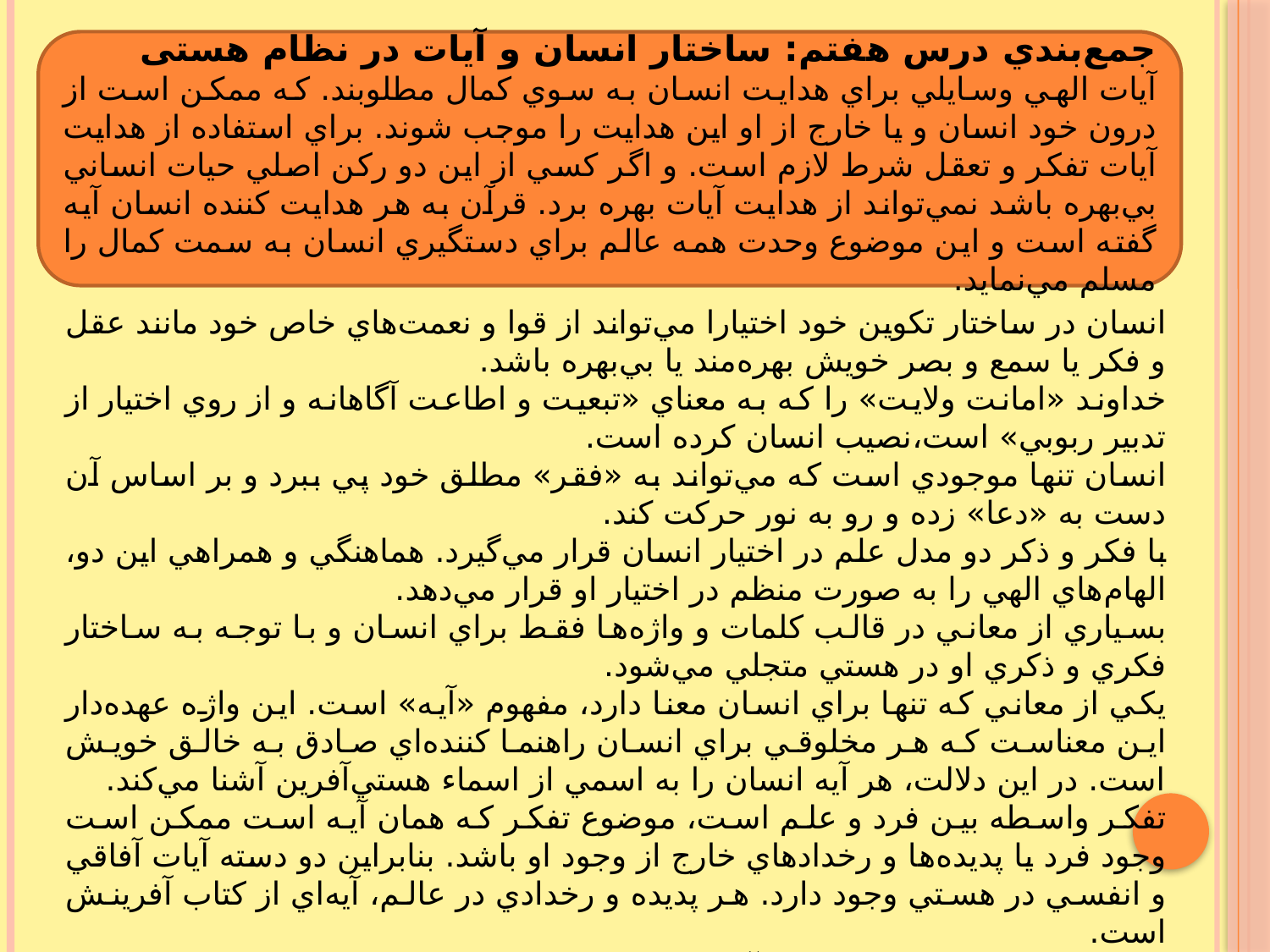

جمع‌بندي درس هفتم: ساختار انسان و آیات در نظام هستی
آيات الهي وسايلي براي هدايت انسان به سوي كمال مطلوبند. كه ممكن است از درون خود انسان و يا خارج از او اين هدايت را موجب شوند. براي استفاده از هدايت آيات تفكر و تعقل شرط لازم است. و اگر كسي از اين دو ركن اصلي حيات انساني بي‌بهره باشد نمي‌تواند از هدايت آيات بهره‌ برد. قرآن به هر هدايت كننده‌ انسان آيه گفته است و اين موضوع وحدت همه عالم براي دستگيري انسان به سمت كمال را مسلم مي‌نمايد.
انسان در ساختار تكوين خود اختيارا مي‌تواند از قوا و نعمت‌هاي خاص خود مانند عقل و فكر يا سمع و بصر خويش بهره‌مند يا بي‌بهره باشد.
خداوند «امانت ولايت» را كه به معناي «تبعيت و اطاعت آگاهانه و از روي اختيار از تدبير ربوبي» است،‌نصيب انسان كرده است.
انسان تنها موجودي است كه مي‌تواند به «فقر» مطلق خود پي ببرد و بر اساس آن دست به «دعا» زده و رو به نور حركت كند.
با فكر و ذكر دو مدل علم در اختيار انسان قرار مي‌گيرد. هماهنگي و همراهي اين دو، الهام‌هاي الهي را به صورت منظم در اختيار او قرار مي‌دهد.
بسياري از معاني در قالب كلمات و واژه‌ها فقط براي انسان و با توجه به ساختار فكري و ذكري او در هستي متجلي مي‌شود.
يكي از معاني كه تنها براي انسان معنا دارد، ‌مفهوم «آيه» است. اين واژه عهده‌دار اين معناست كه هر مخلوقي براي انسان راهنما كننده‌اي صادق به خالق خويش است. در اين دلالت، هر آيه انسان را به اسمي از اسماء هستي‌آفرين آشنا مي‌كند.
تفكر واسطه بين فرد و علم است،‌ موضوع تفكر كه همان آيه است ممكن است وجود فرد يا پديده‌ها و رخدادهاي خارج از وجود او باشد. بنابراين دو دسته آيات آفاقي و انفسي در هستي وجود دارد. هر پديده ‌و رخدادي در عالم، آيه‌اي از كتاب آفرينش است.
انسان با توجه به بسياري از آيات مي‌تواند به باورهاي زيبا دست يابد و به نظام هستي و عطاي هستي آفرين اعتماد و اطمينان يابد.
انسان با «باور»هاي زيبايش به سوي هستي آفرين صعود مي‌كند و «عمل صالح» است كه مي‌تواند اين رفعت و بالا رفتن را براي او متحقق سازد.